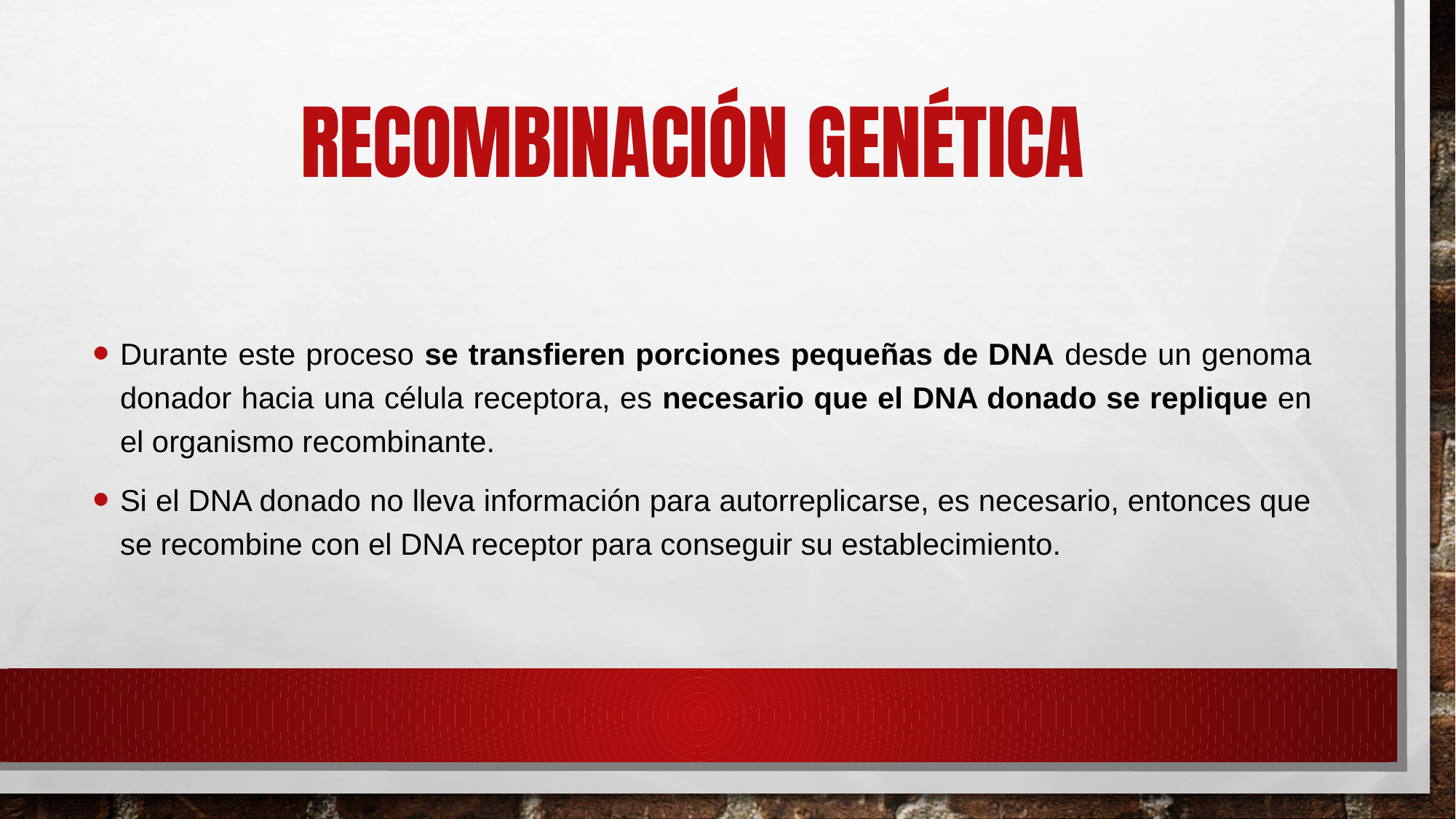

# RECOMBINACIÓN GENÉTICA
Durante este proceso se transfieren porciones pequeñas de DNA desde un genoma donador hacia una célula receptora, es necesario que el DNA donado se replique en el organismo recombinante.
Si el DNA donado no lleva información para autorreplicarse, es necesario, entonces que se recombine con el DNA receptor para conseguir su establecimiento.